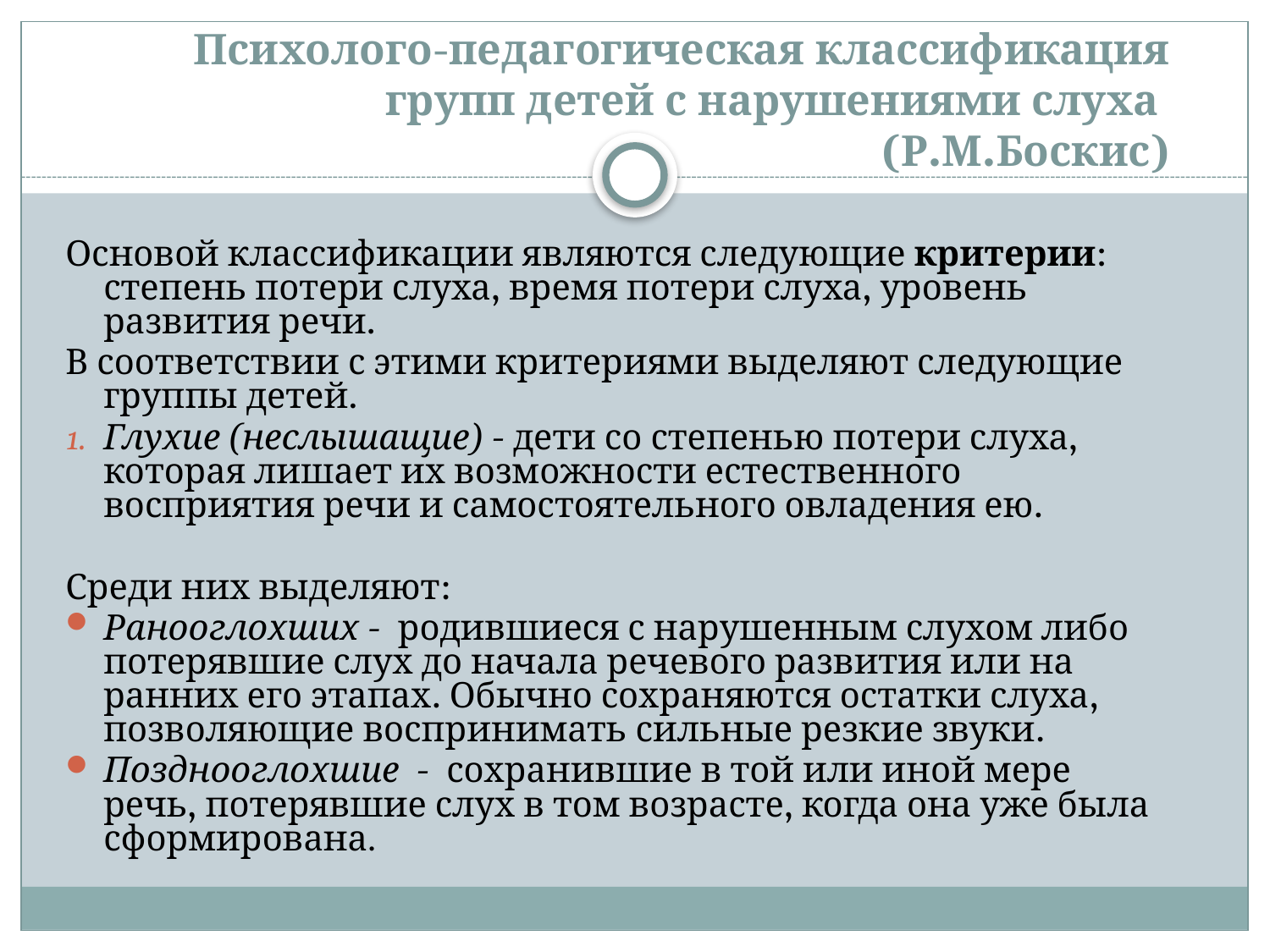

# Психолого-педагогическая классификация групп детей с нарушениями слуха (Р.М.Боскис)
Основой классификации являются следующие критерии: степень потери слуха, время потери слуха, уровень развития речи.
В соответствии с этими критериями выделяют следующие группы детей.
Глухие (неслышащие) - дети со степенью потери слуха, которая лишает их возможности естественного восприятия речи и самостоятельного овладения ею.

Среди них выделяют:
Ранооглохших -  родившиеся с нарушенным слухом либо потерявшие слух до начала речевого развития или на ранних его этапах. Обычно сохраняются остатки слуха, позволяющие воспринимать сильные резкие звуки.
Позднооглохшие  -  сохранившие в той или иной мере речь, потерявшие слух в том возрасте, когда она уже была сформирована.